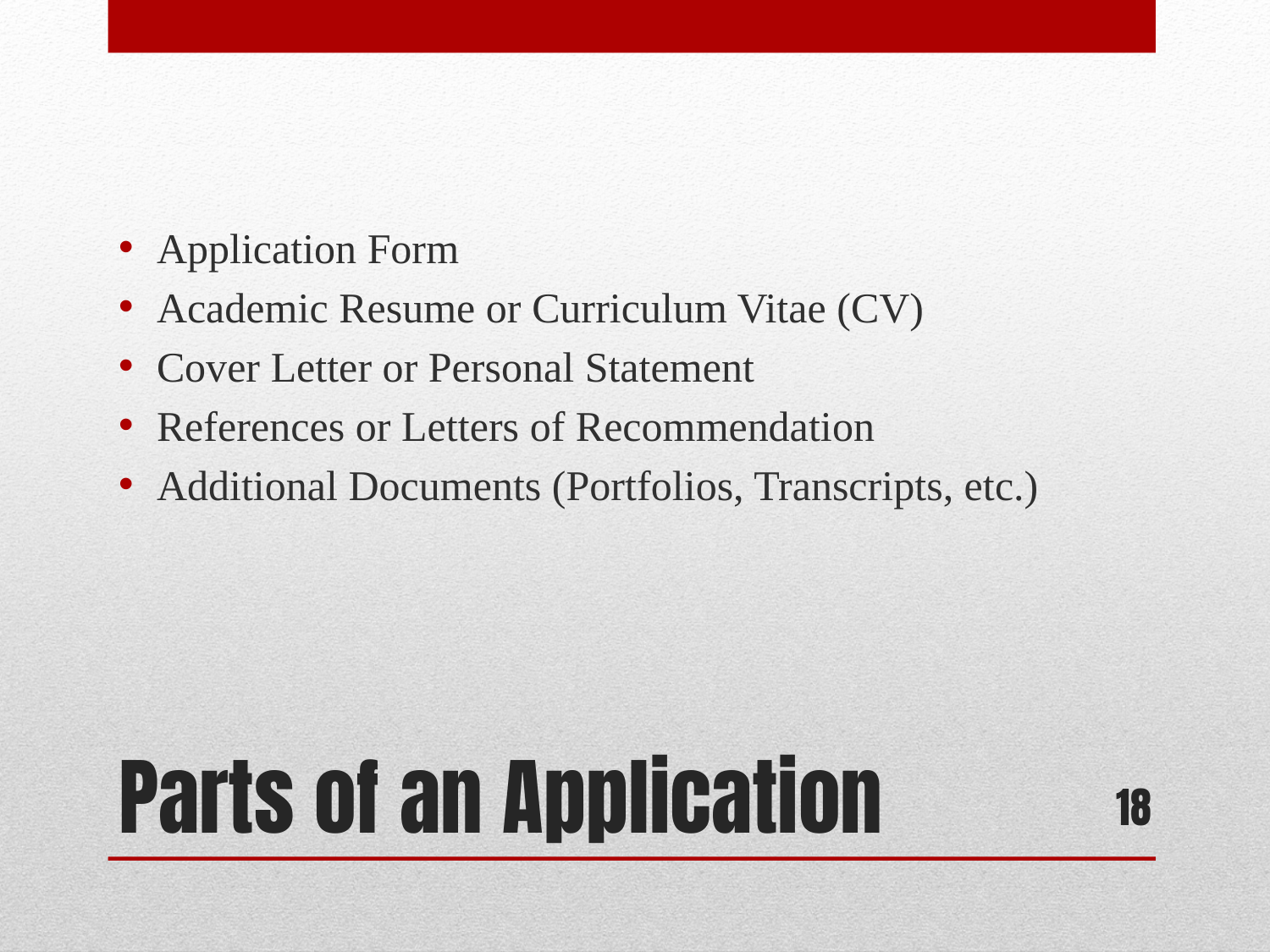

Application Form
Academic Resume or Curriculum Vitae (CV)
Cover Letter or Personal Statement
References or Letters of Recommendation
Additional Documents (Portfolios, Transcripts, etc.)
# Parts of an Application
18